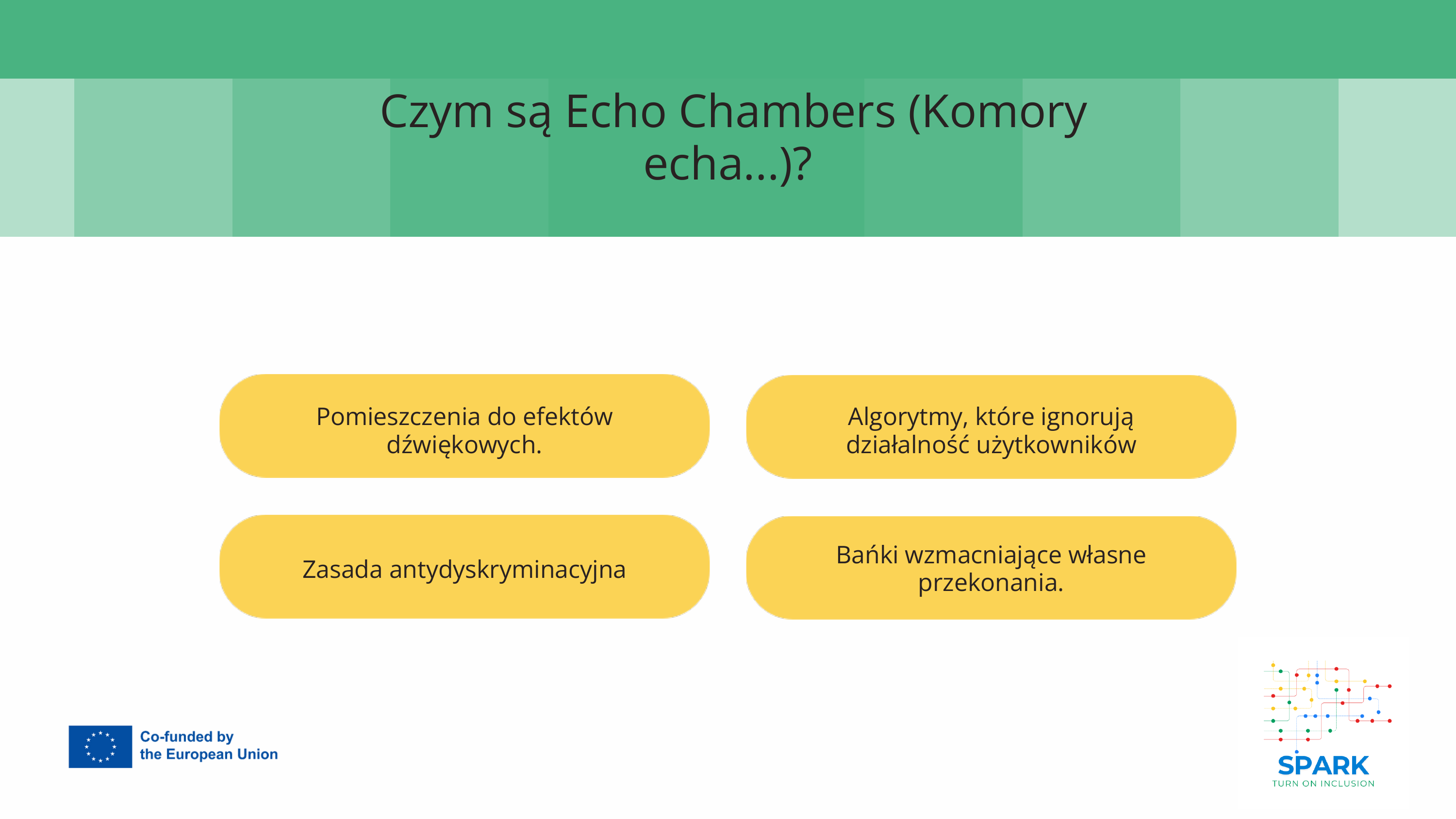

7
 Czym są Echo Chambers (Komory echa...)?

Pomieszczenia do efektów dźwiękowych.

Algorytmy, które ignorują działalność użytkowników

Bańki wzmacniające własne przekonania.
Zasada antydyskryminacyjna